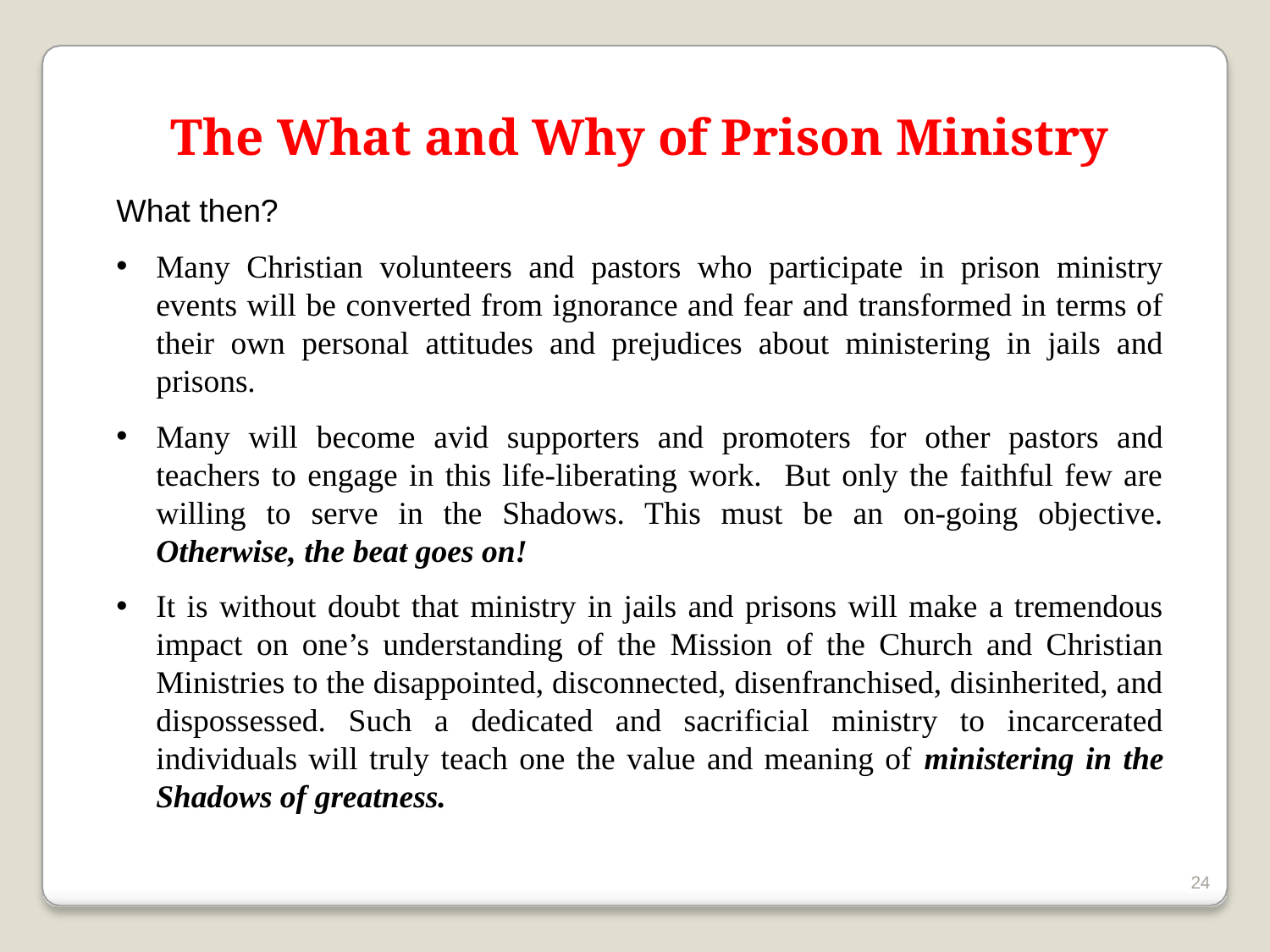

# The What and Why of Prison Ministry
What then?
Many Christian volunteers and pastors who participate in prison ministry events will be converted from ignorance and fear and transformed in terms of their own personal attitudes and prejudices about ministering in jails and prisons.
Many will become avid supporters and promoters for other pastors and teachers to engage in this life-liberating work.  But only the faithful few are willing to serve in the Shadows. This must be an on-going objective. Otherwise, the beat goes on!
It is without doubt that ministry in jails and prisons will make a tremendous impact on one’s understanding of the Mission of the Church and Christian Ministries to the disappointed, disconnected, disenfranchised, disinherited, and dispossessed. Such a dedicated and sacrificial ministry to incarcerated individuals will truly teach one the value and meaning of ministering in the Shadows of greatness.

24